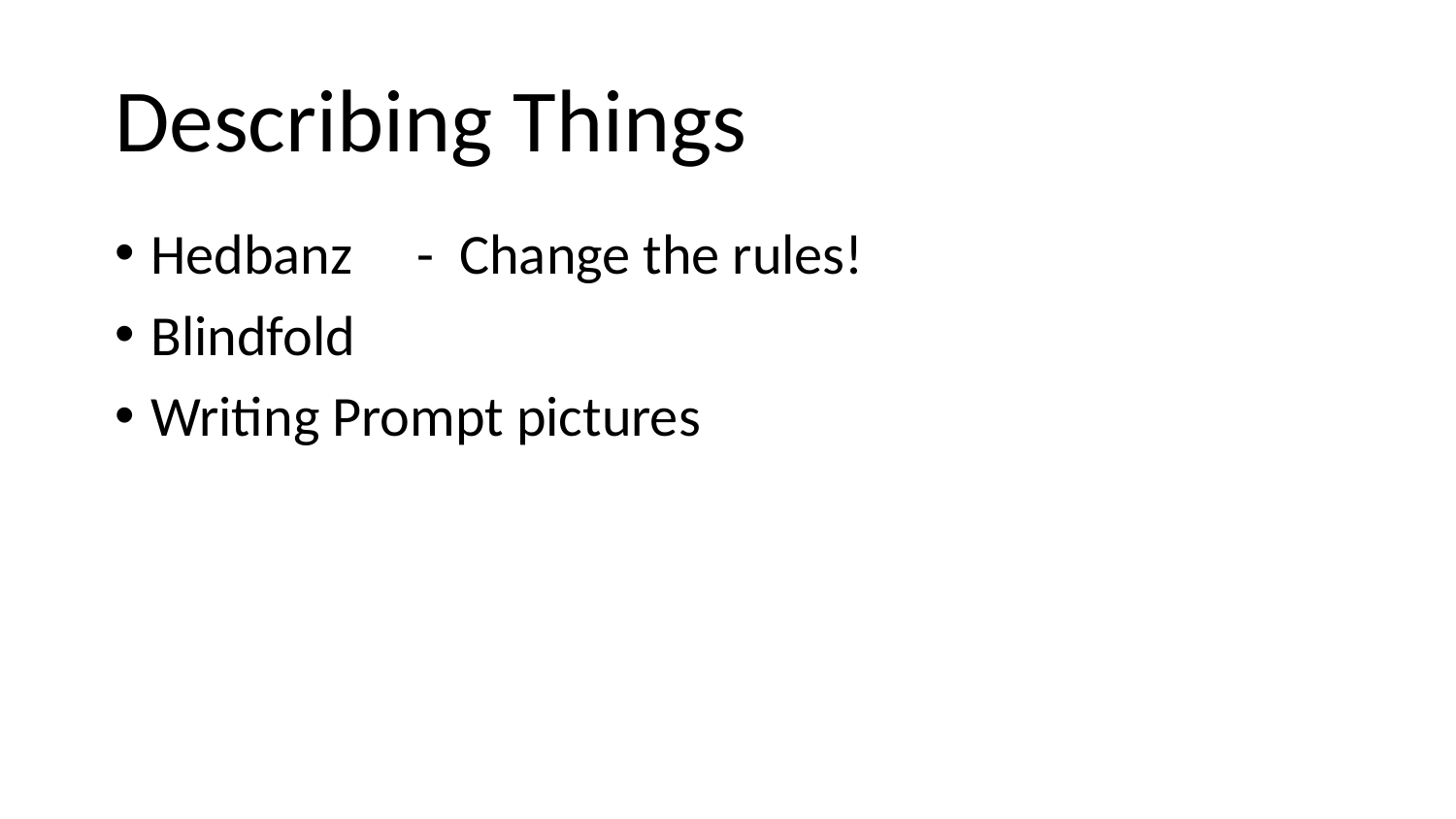

# Describing Things
Hedbanz     -  Change the rules!
Blindfold
Writing Prompt pictures